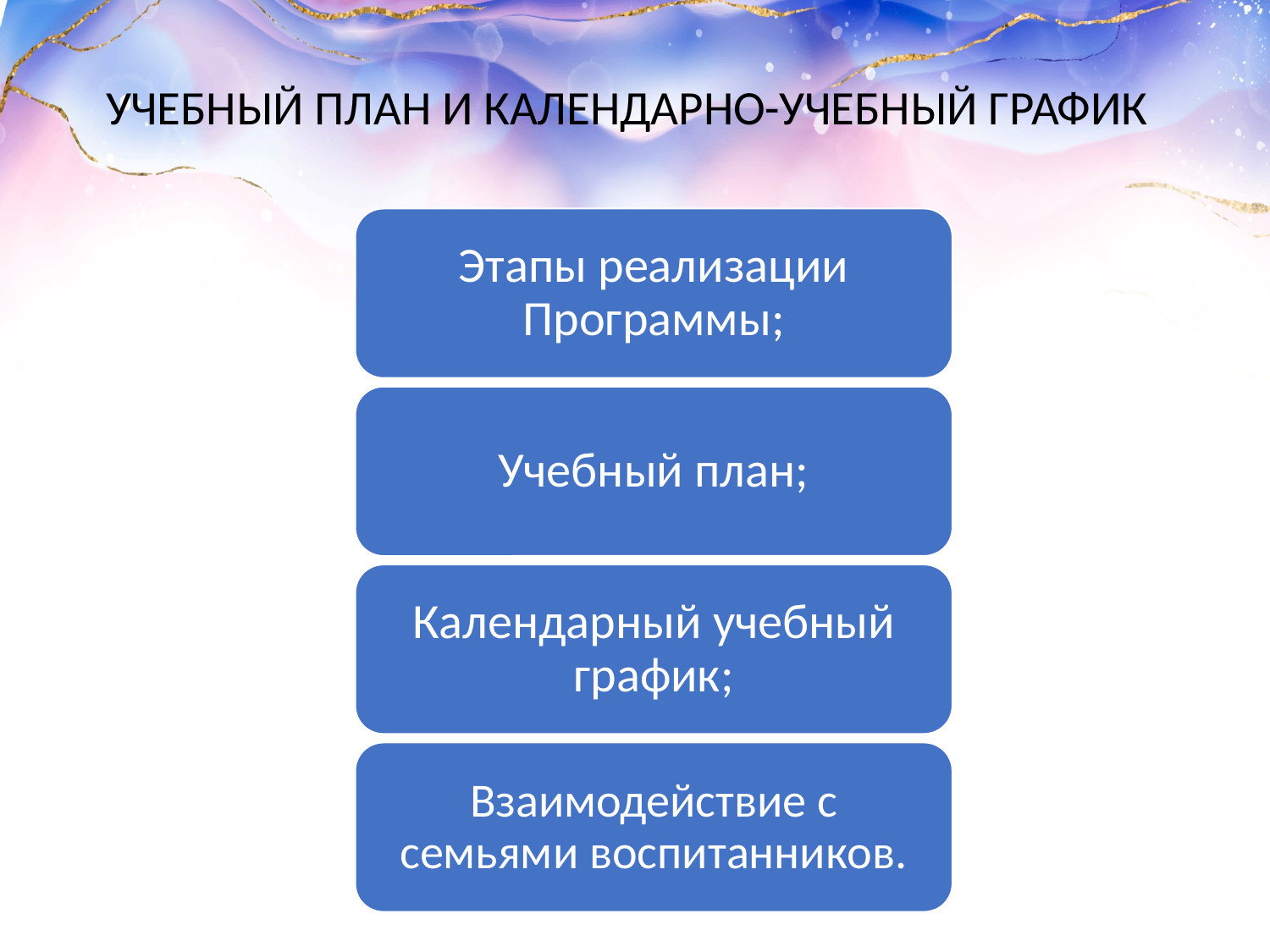

# УЧЕБНЫЙ ПЛАН И КАЛЕНДАРНО-УЧЕБНЫЙ ГРАФИК
Этапы реализации Программы;
Учебный план;
Календарный учебный график;
Взаимодействие с семьями воспитанников.